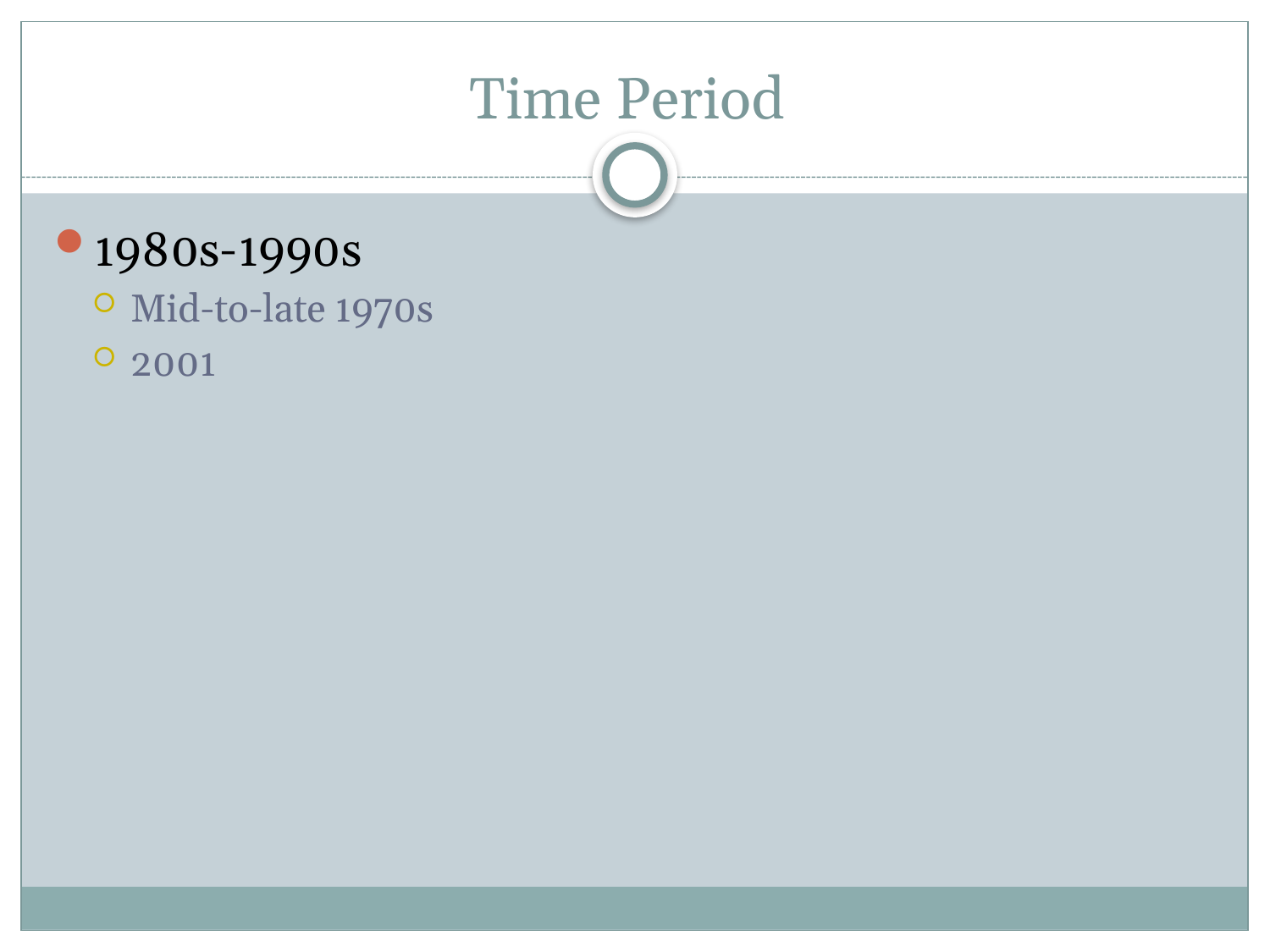

# Time Period
1980s-1990s
Mid-to-late 1970s
2001